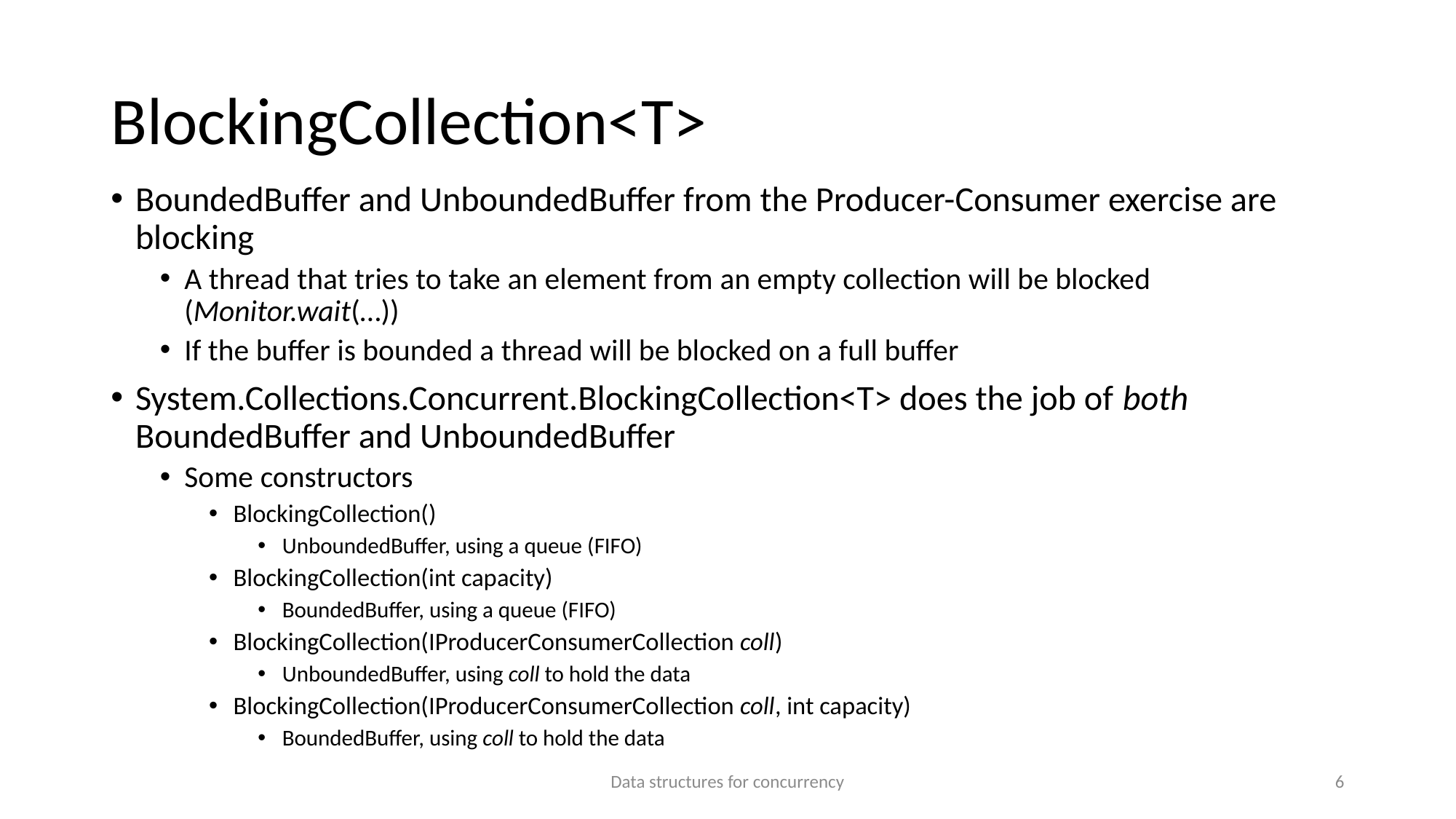

# BlockingCollection<T>
BoundedBuffer and UnboundedBuffer from the Producer-Consumer exercise are blocking
A thread that tries to take an element from an empty collection will be blocked (Monitor.wait(…))
If the buffer is bounded a thread will be blocked on a full buffer
System.Collections.Concurrent.BlockingCollection<T> does the job of both BoundedBuffer and UnboundedBuffer
Some constructors
BlockingCollection()
UnboundedBuffer, using a queue (FIFO)
BlockingCollection(int capacity)
BoundedBuffer, using a queue (FIFO)
BlockingCollection(IProducerConsumerCollection coll)
UnboundedBuffer, using coll to hold the data
BlockingCollection(IProducerConsumerCollection coll, int capacity)
BoundedBuffer, using coll to hold the data

Data structures for concurrency
6